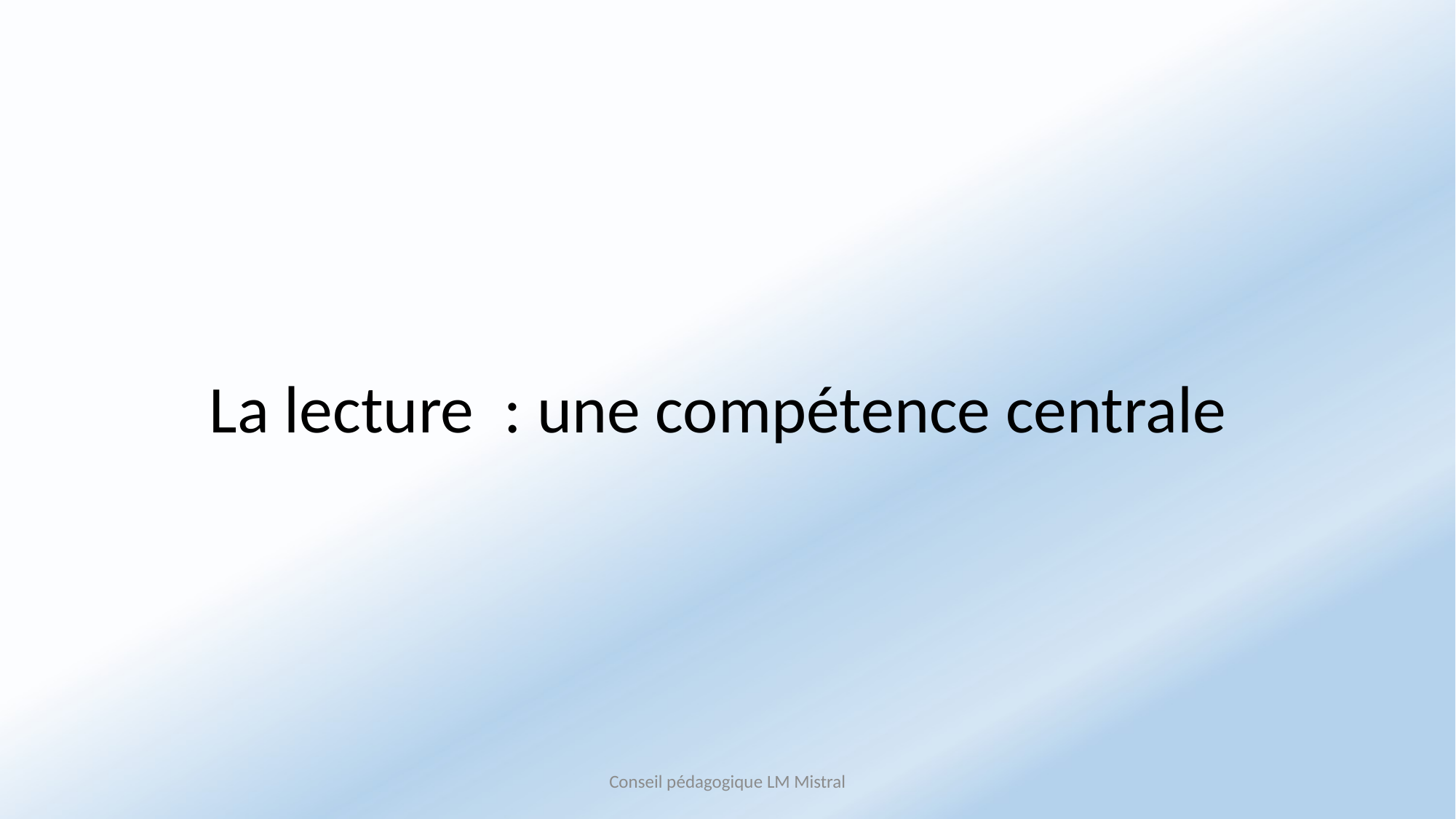

# La lecture  : une compétence centrale
Conseil pédagogique LM Mistral